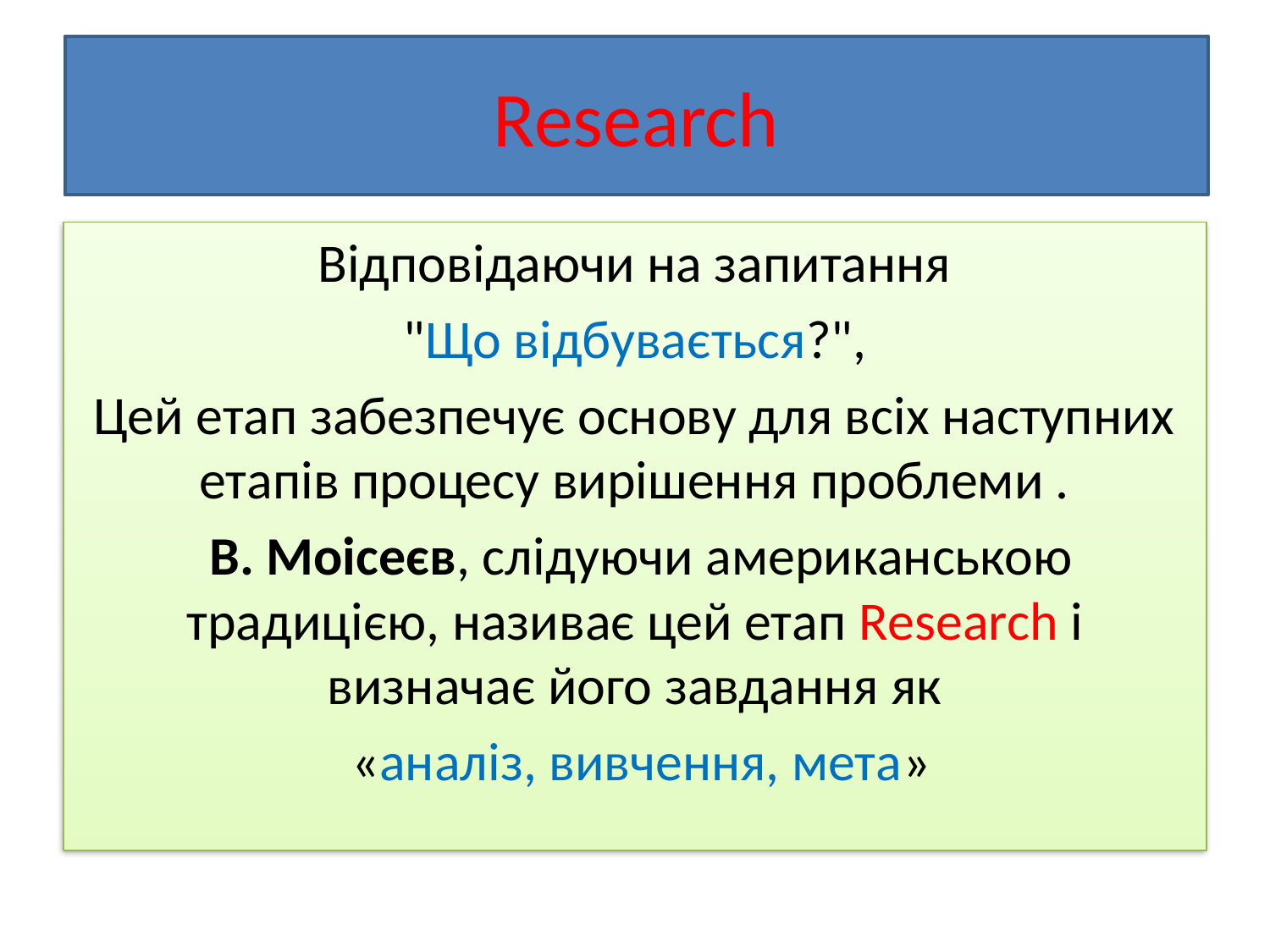

# Research
Відповідаючи на запитання
 "Що відбувається?",
Цей етап забезпечує основу для всіх наступних етапів процесу вирішення проблеми .
 В. Моісеєв, слідуючи американською традицією, називає цей етап Research і визначає його завдання як
 «аналіз, вивчення, мета»